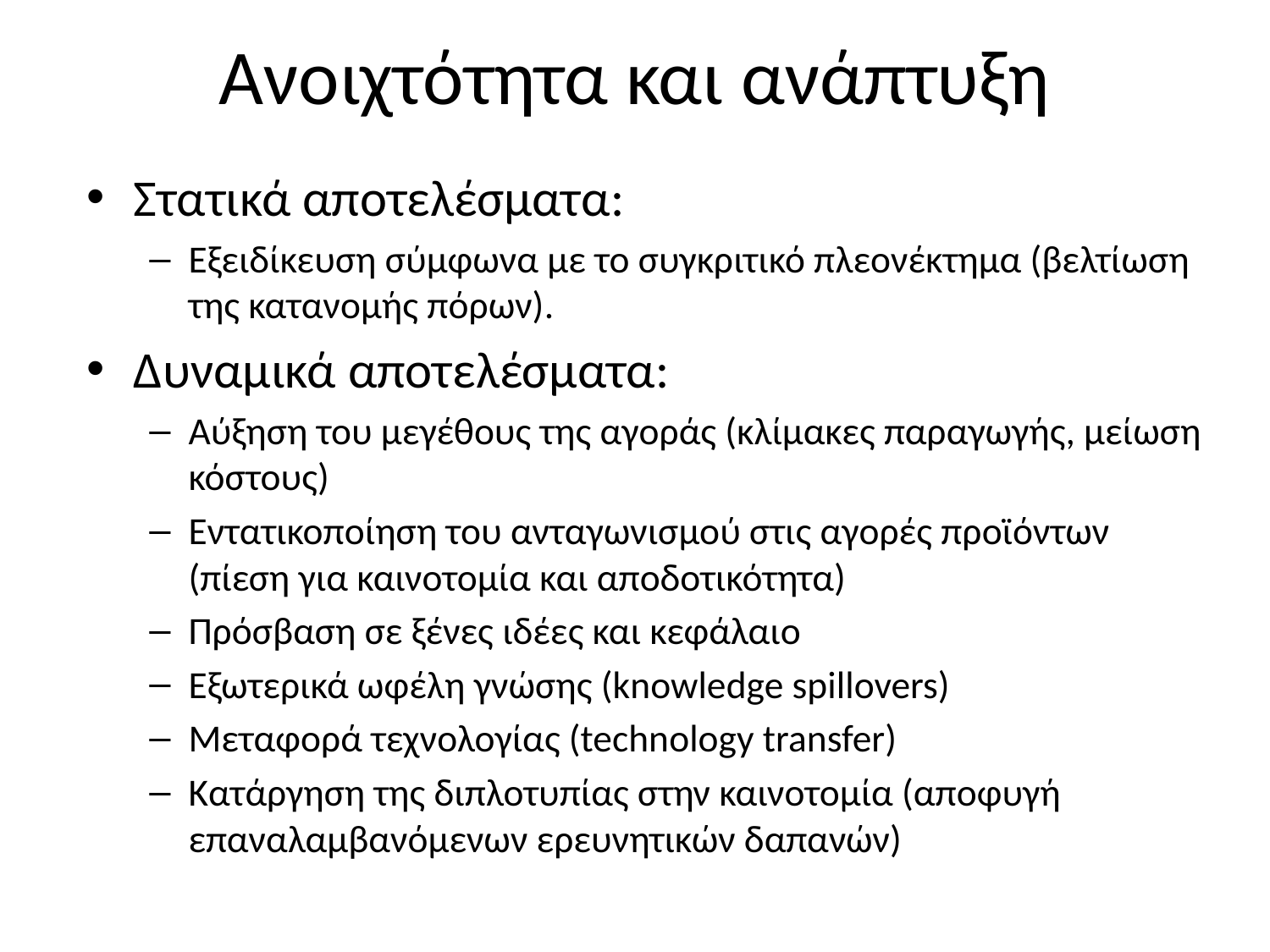

# Aνοιχτότητα και ανάπτυξη
Στατικά αποτελέσματα:
Εξειδίκευση σύμφωνα με το συγκριτικό πλεονέκτημα (βελτίωση της κατανομής πόρων).
Δυναμικά αποτελέσματα:
Αύξηση του μεγέθους της αγοράς (κλίμακες παραγωγής, μείωση κόστους)
Εντατικοποίηση του ανταγωνισμού στις αγορές προϊόντων (πίεση για καινοτομία και αποδοτικότητα)
Πρόσβαση σε ξένες ιδέες και κεφάλαιο
Εξωτερικά ωφέλη γνώσης (knowledge spillovers)
Μεταφορά τεχνολογίας (technology transfer)
Κατάργηση της διπλοτυπίας στην καινοτομία (αποφυγή επαναλαμβανόμενων ερευνητικών δαπανών)